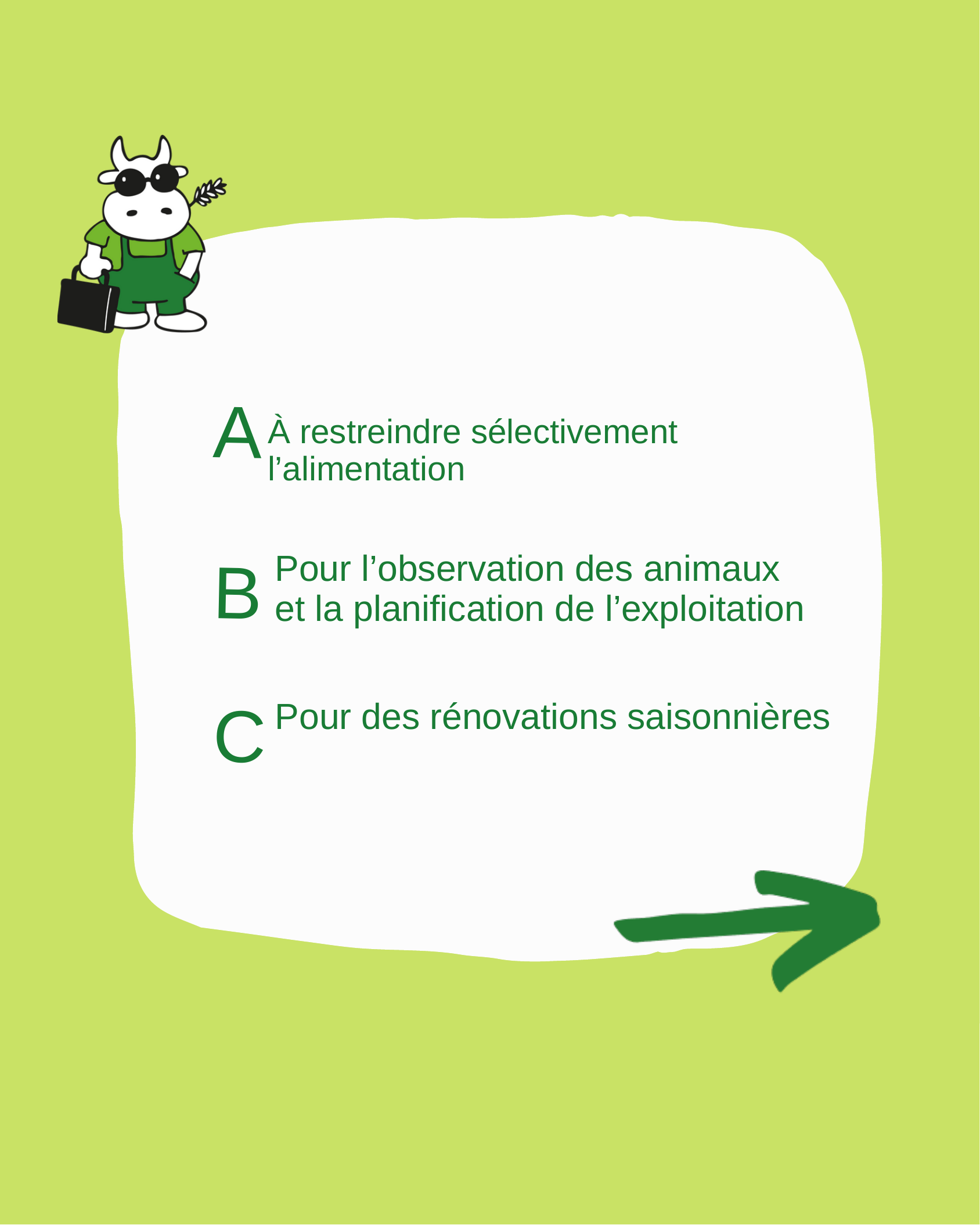

A
À restreindre sélectivement l’alimentation
B
Pour l’observation des animaux et la planification de l’exploitation
C
Pour des rénovations saisonnières